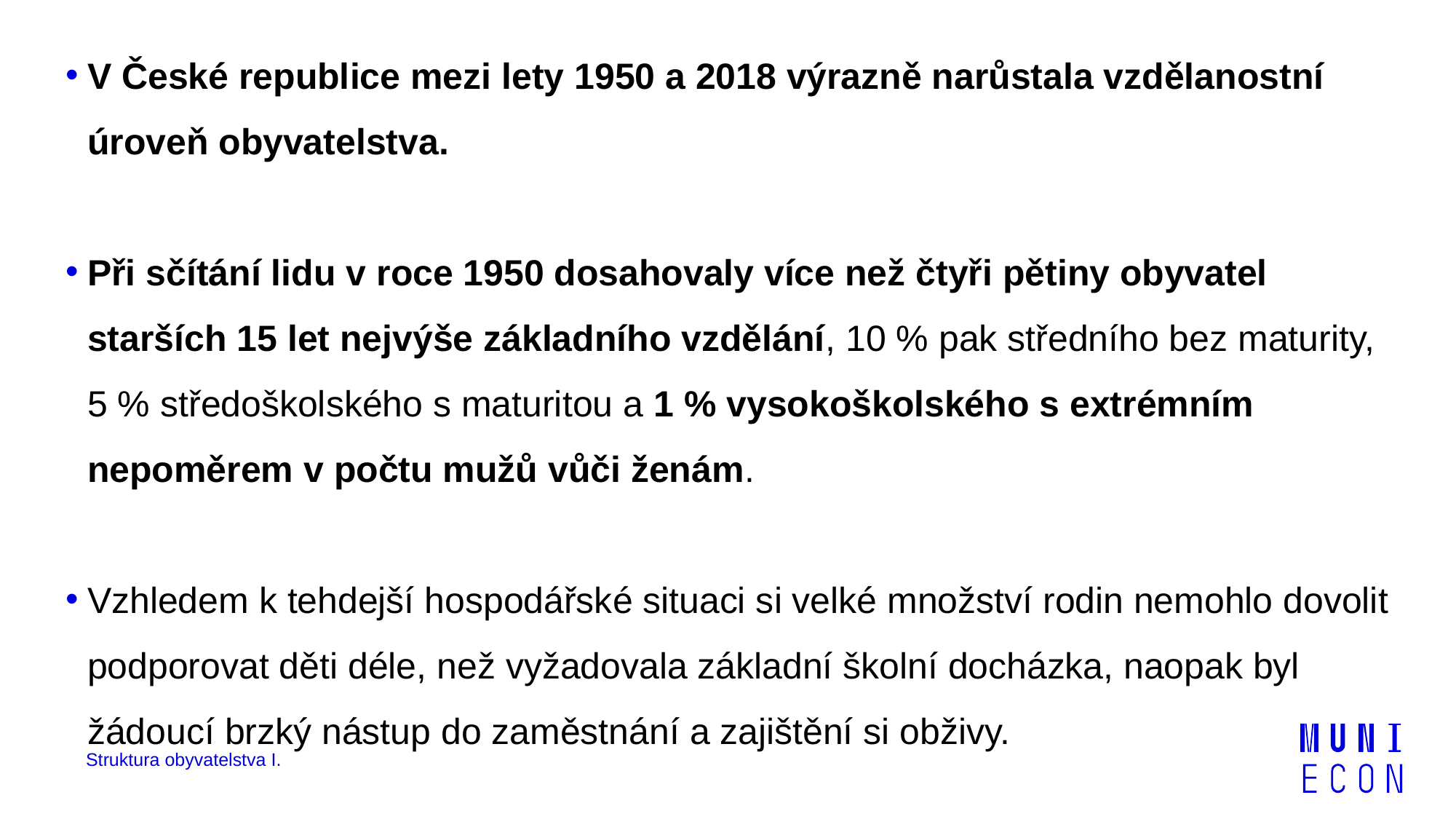

V České republice mezi lety 1950 a 2018 výrazně narůstala vzdělanostní úroveň obyvatelstva.

Při sčítání lidu v roce 1950 dosahovaly více než čtyři pětiny obyvatel starších 15 let nejvýše základního vzdělání, 10 % pak středního bez maturity, 5 % středoškolského s maturitou a 1 % vysokoškolského s extrémním nepoměrem v počtu mužů vůči ženám.

Vzhledem k tehdejší hospodářské situaci si velké množství rodin nemohlo dovolit podporovat děti déle, než vyžadovala základní školní docházka, naopak byl žádoucí brzký nástup do zaměstnání a zajištění si obživy.
Struktura obyvatelstva I.